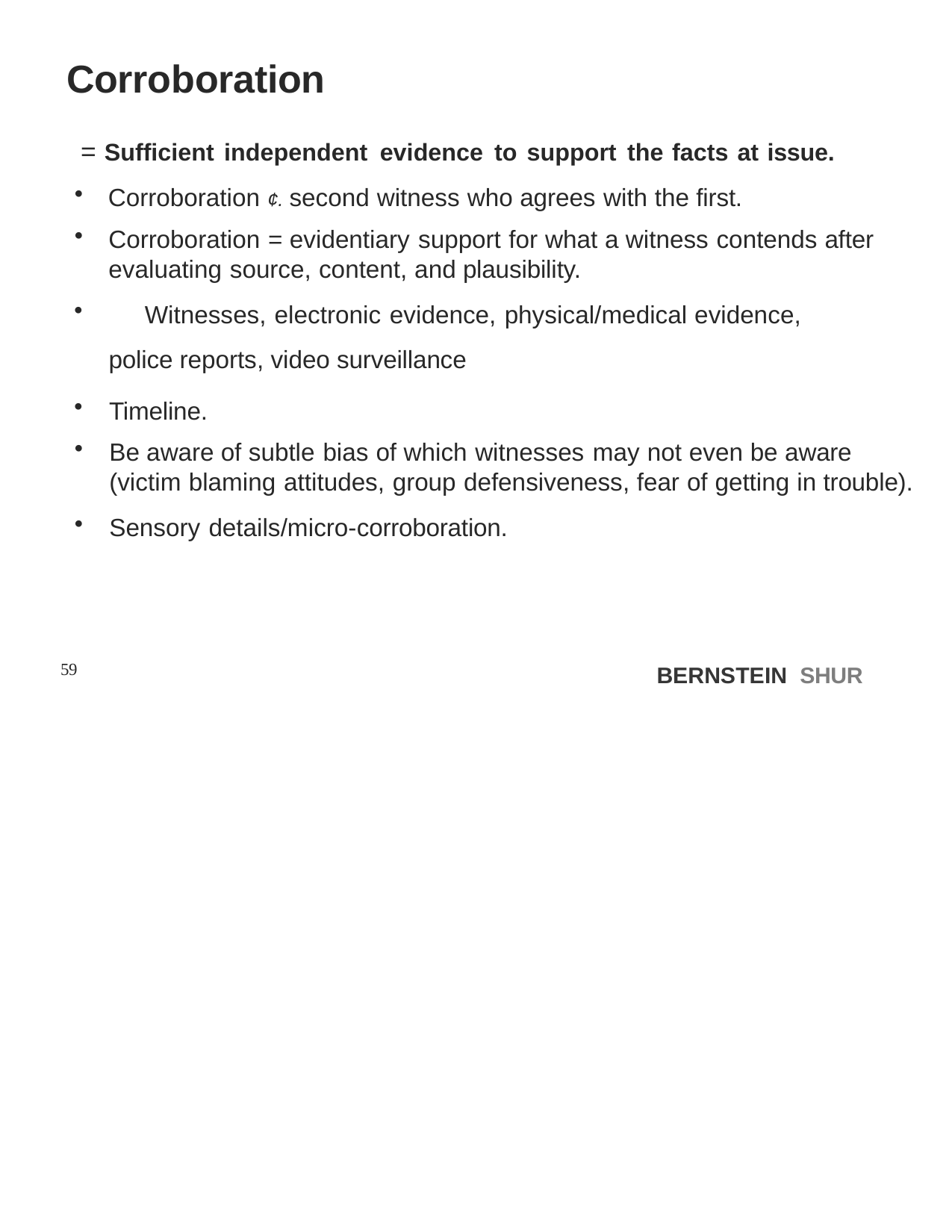

# Corroboration
= Sufficient independent evidence to support the facts at issue.
Corroboration ¢. second witness who agrees with the first.
Corroboration = evidentiary support for what a witness contends after evaluating source, content, and plausibility.
	Witnesses, electronic evidence, physical/medical evidence, police reports, video surveillance
Timeline.
Be aware of subtle bias of which witnesses may not even be aware (victim blaming attitudes, group defensiveness, fear of getting in trouble).
Sensory details/micro-corroboration.
59
BERNSTEIN SHUR